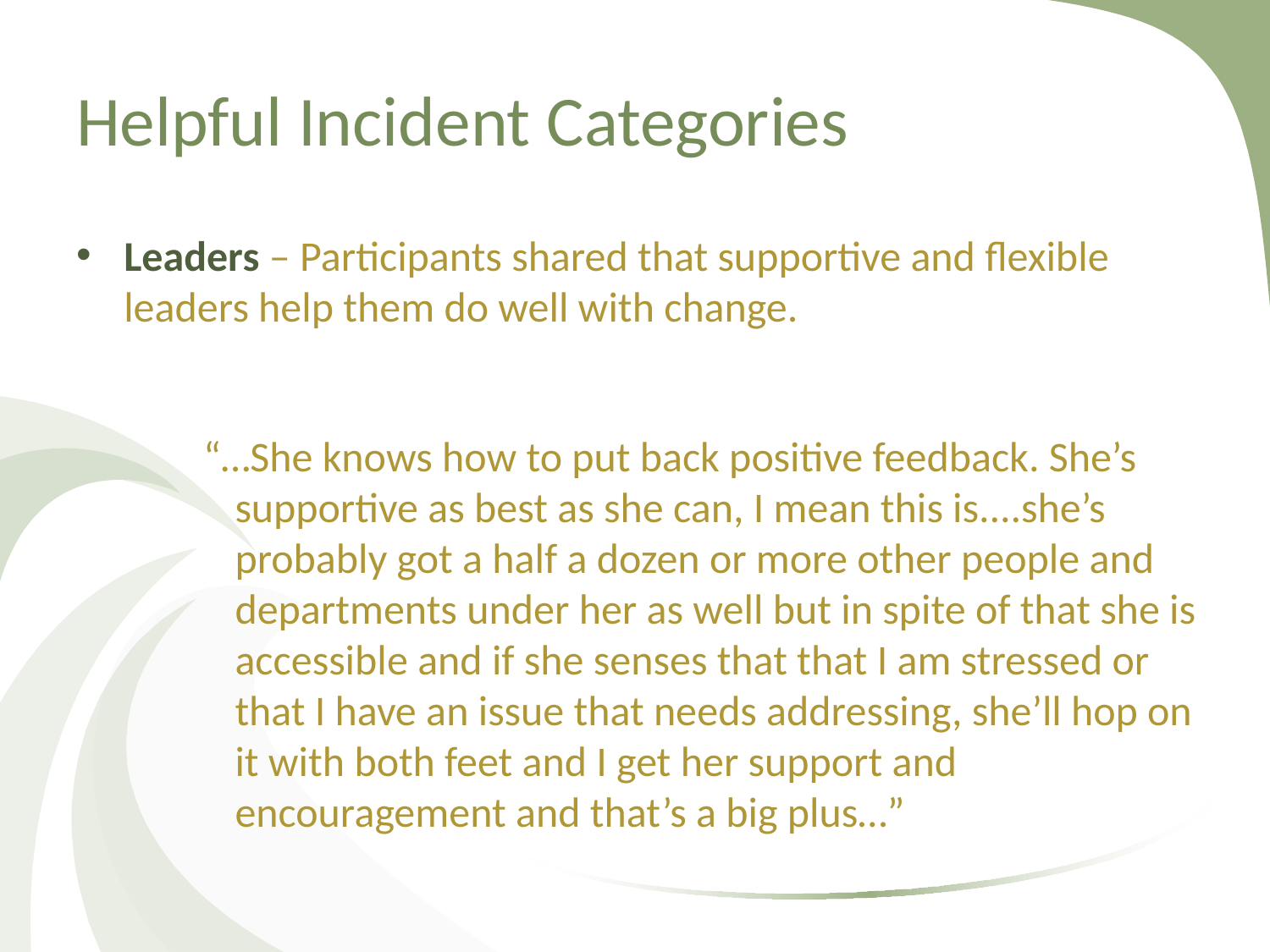

# Helpful Incident Categories
Leaders – Participants shared that supportive and flexible leaders help them do well with change.

“…She knows how to put back positive feedback. She’s supportive as best as she can, I mean this is....she’s probably got a half a dozen or more other people and departments under her as well but in spite of that she is accessible and if she senses that that I am stressed or that I have an issue that needs addressing, she’ll hop on it with both feet and I get her support and encouragement and that’s a big plus…”